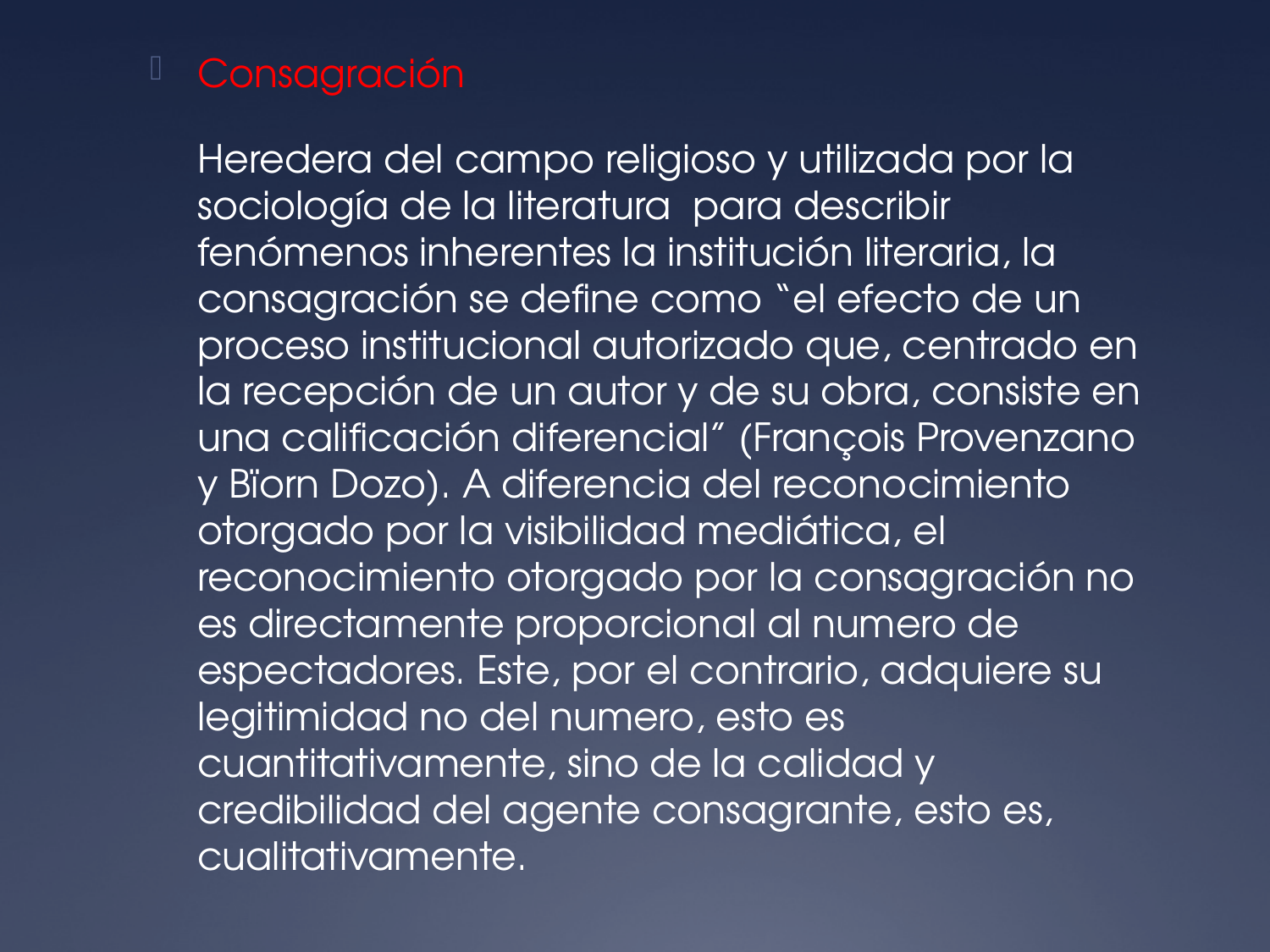

Consagración
	Heredera del campo religioso y utilizada por la sociología de la literatura  para describir fenómenos inherentes la institución literaria, la consagración se define como “el efecto de un proceso institucional autorizado que, centrado en la recepción de un autor y de su obra, consiste en una calificación diferencial” (François Provenzano y Bïorn Dozo). A diferencia del reconocimiento otorgado por la visibilidad mediática, el reconocimiento otorgado por la consagración no es directamente proporcional al numero de espectadores. Este, por el contrario, adquiere su legitimidad no del numero, esto es cuantitativamente, sino de la calidad y credibilidad del agente consagrante, esto es, cualitativamente.